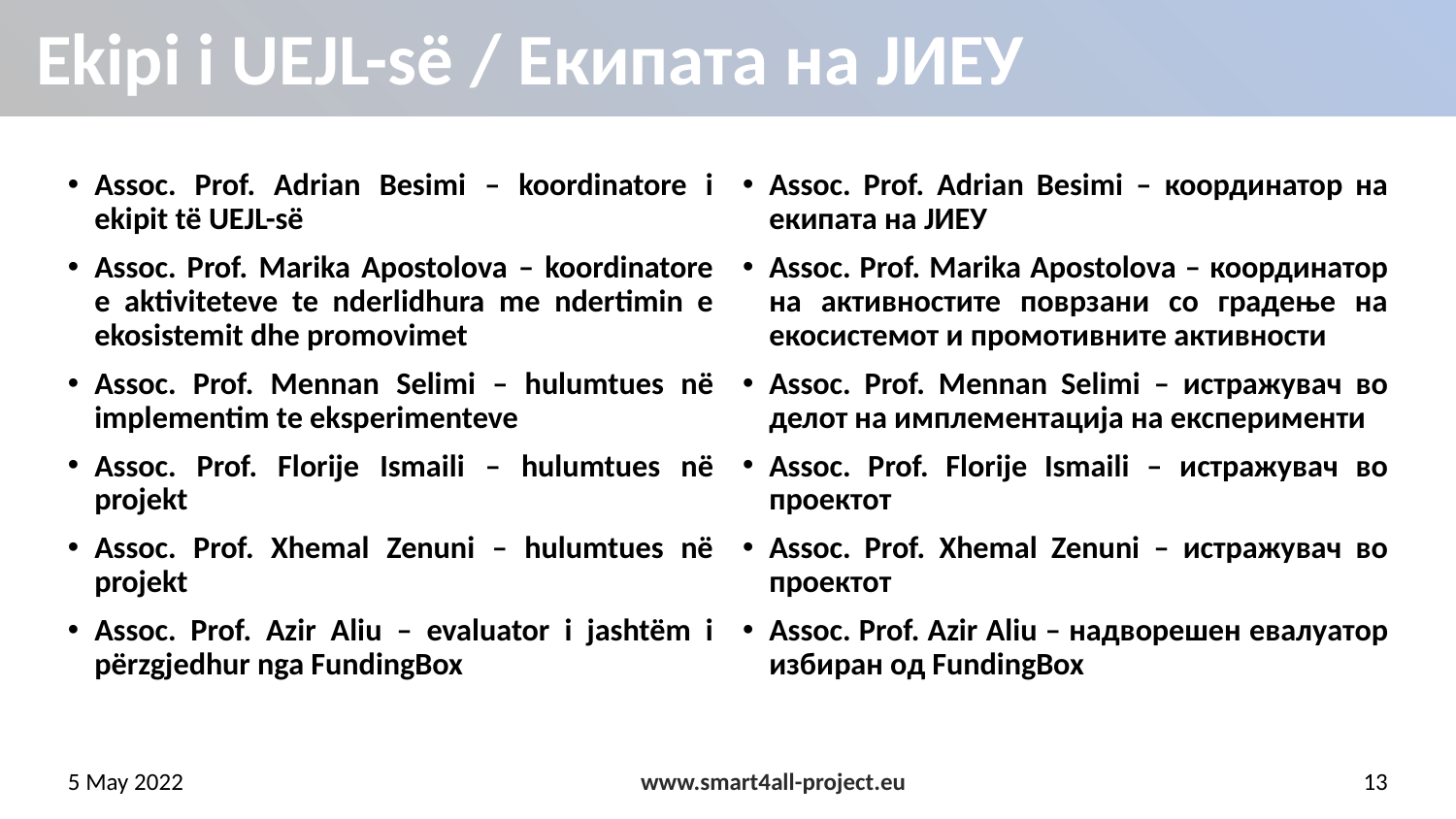

# Ekipi i UEJL-së / Екипата на ЈИЕУ
Assoc. Prof. Adrian Besimi – koordinatore i ekipit të UEJL-së
Assoc. Prof. Marika Apostolova – koordinatore e aktiviteteve te nderlidhura me ndertimin e ekosistemit dhe promovimet
Assoc. Prof. Mennan Selimi – hulumtues në implementim te eksperimenteve
Assoc. Prof. Florije Ismaili – hulumtues në projekt
Assoc. Prof. Xhemal Zenuni – hulumtues në projekt
Assoc. Prof. Azir Aliu – evaluator i jashtëm i përzgjedhur nga FundingBox

Assoc. Prof. Adrian Besimi – координатор на екипата на ЈИЕУ
Assoc. Prof. Marika Apostolova – координатор на активностите поврзани со градење на екосистемот и промотивните активности
Assoc. Prof. Mennan Selimi – истражувач во делот на имплементација на експерименти
Assoc. Prof. Florije Ismaili – истражувач во проектот
Assoc. Prof. Xhemal Zenuni – истражувач во проектот
Assoc. Prof. Azir Aliu – надворешен евалуатор избиран од FundingBox
5 May 2022
www.smart4all-project.eu
13